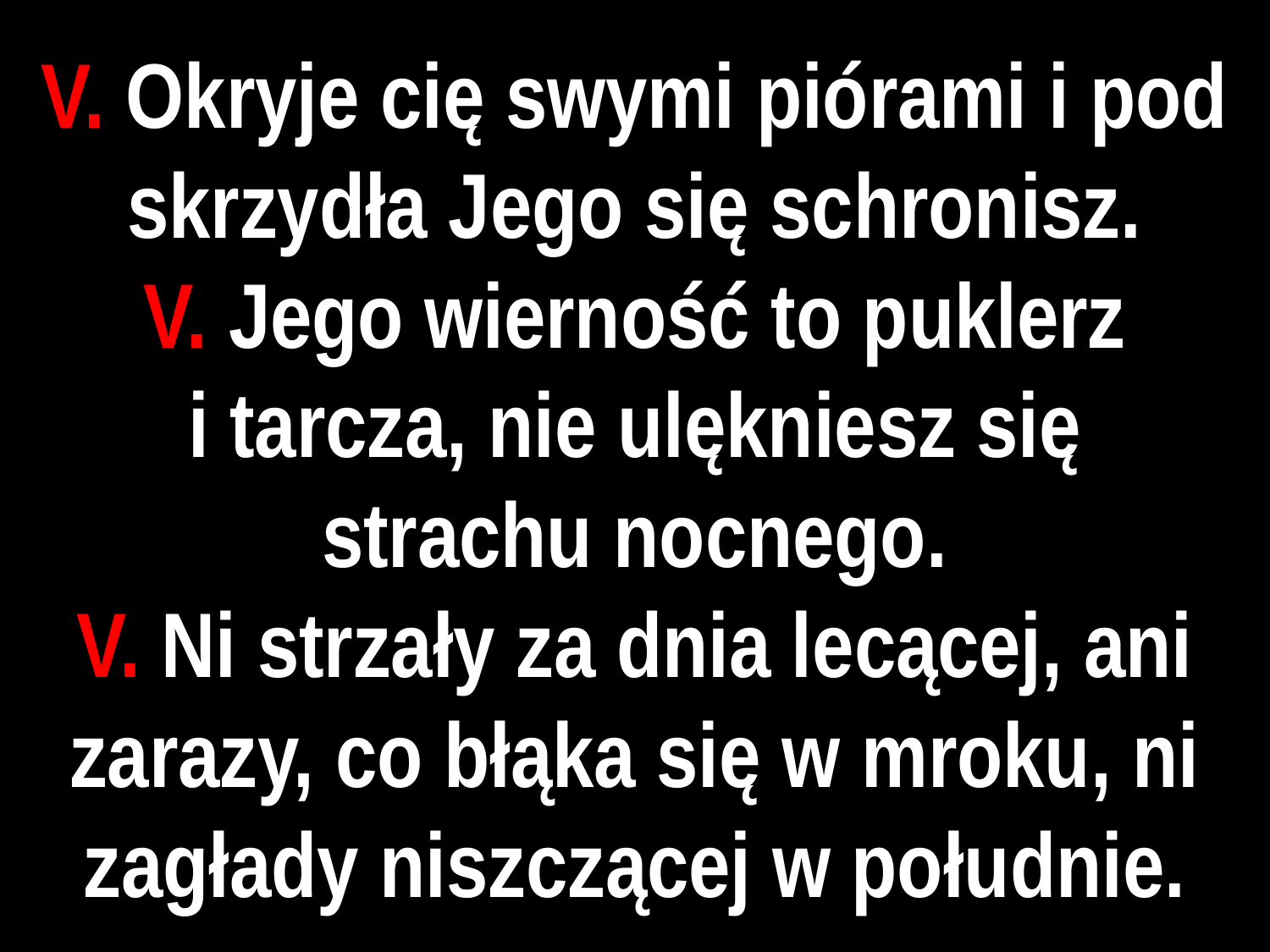

# V. Okryje cię swymi piórami i pod skrzydła Jego się schronisz.
V. Jego wierność to puklerz
i tarcza, nie ulękniesz się
strachu nocnego.
V. Ni strzały za dnia lecącej, ani zarazy, co błąka się w mroku, ni zagłady niszczącej w południe.